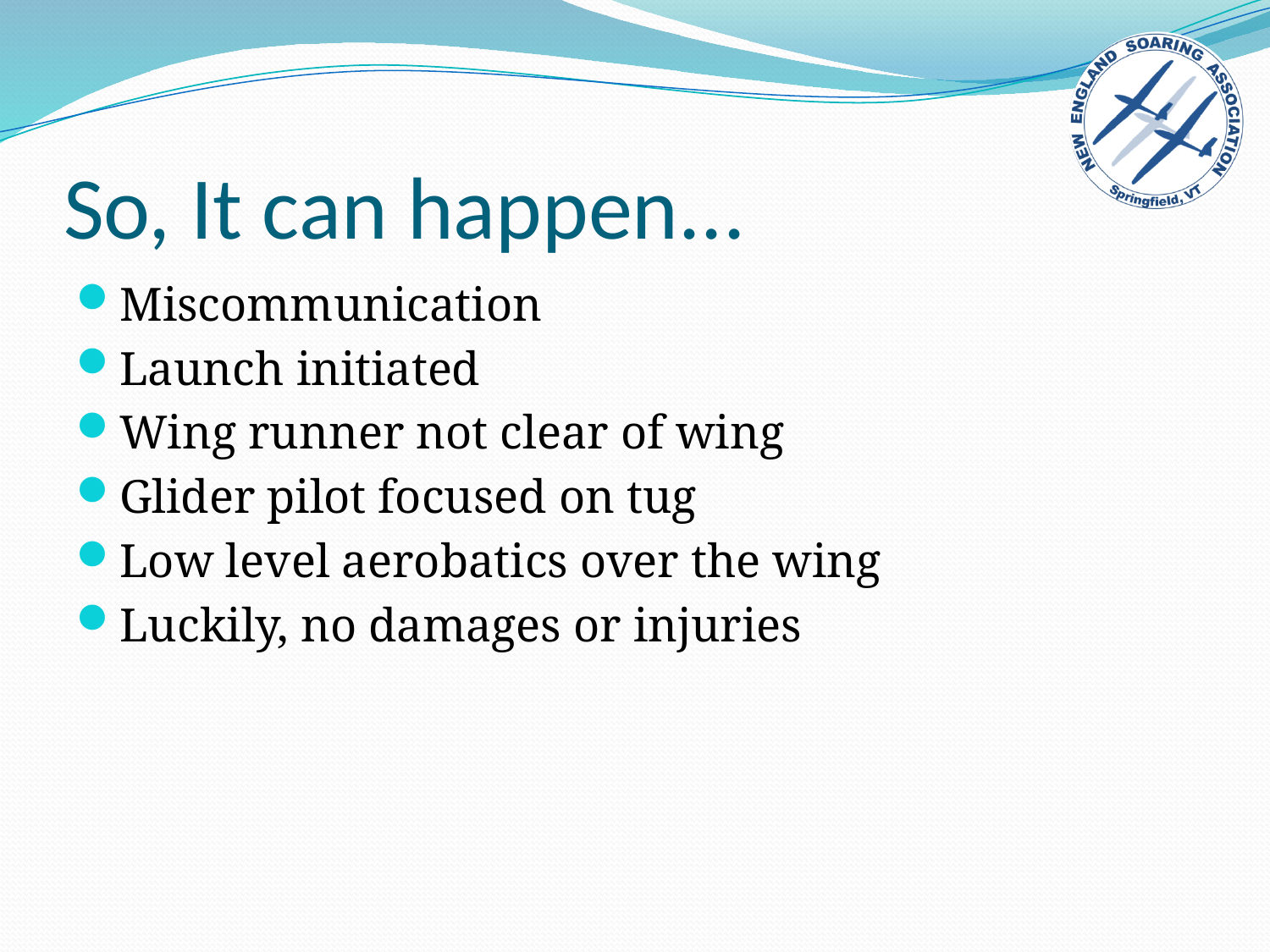

# So, It can happen...
Miscommunication
Launch initiated
Wing runner not clear of wing
Glider pilot focused on tug
Low level aerobatics over the wing
Luckily, no damages or injuries